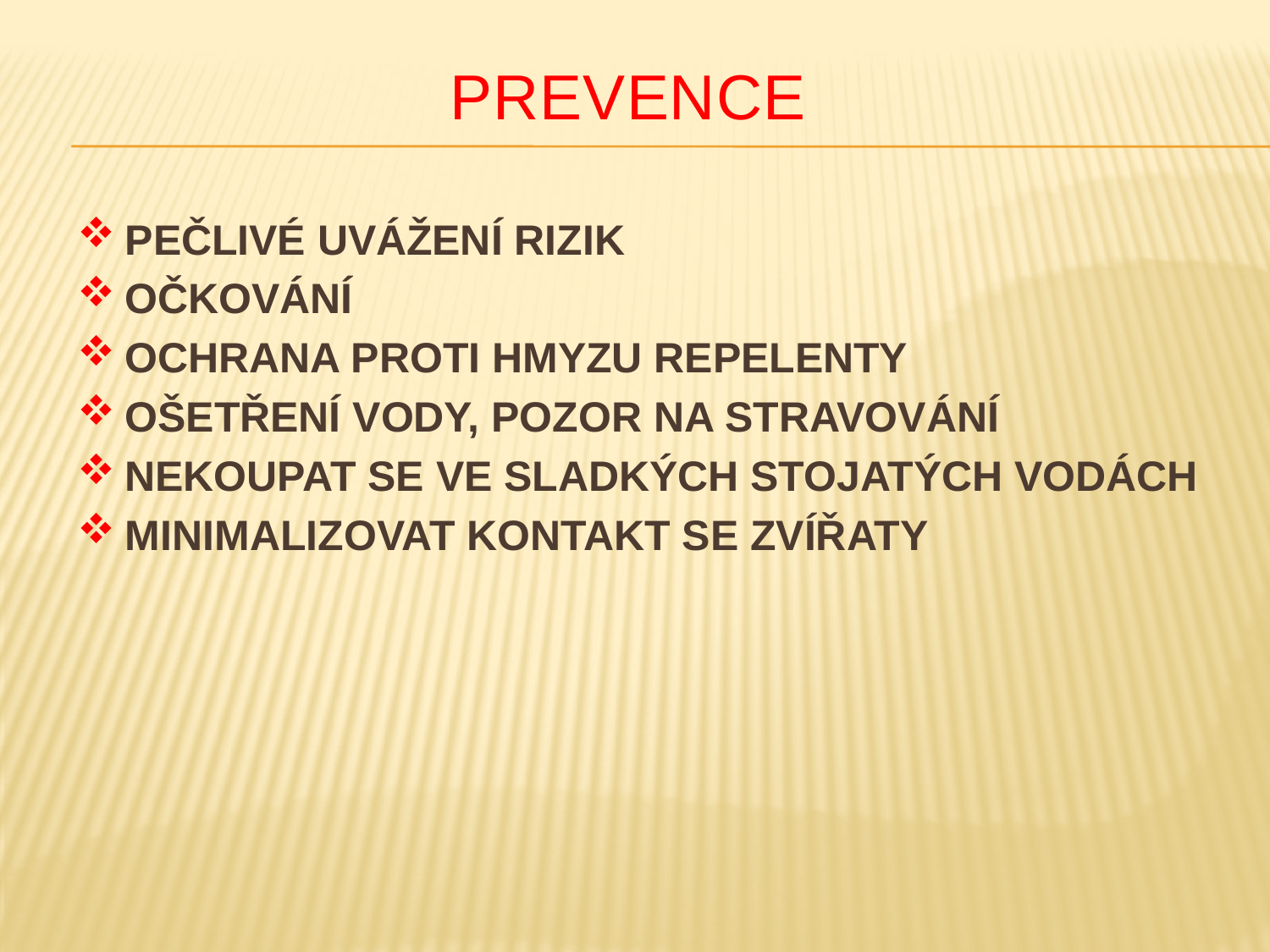

# PREVENCE
PEČLIVÉ UVÁŽENÍ RIZIK
OČKOVÁNÍ
OCHRANA PROTI HMYZU REPELENTY
OŠETŘENÍ VODY, POZOR NA STRAVOVÁNÍ
NEKOUPAT SE VE SLADKÝCH STOJATÝCH VODÁCH
MINIMALIZOVAT KONTAKT SE ZVÍŘATY